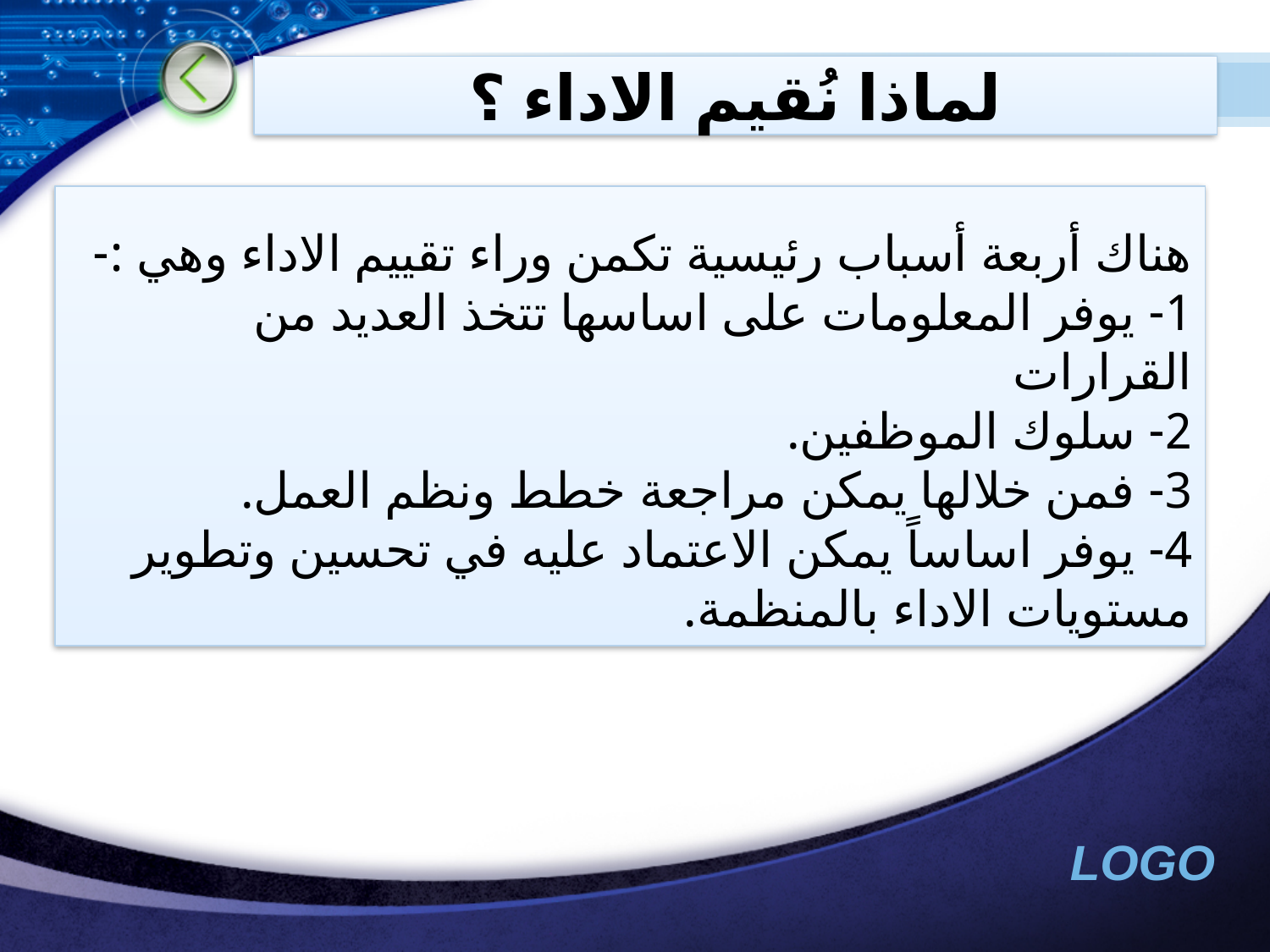

# لماذا نُقيم الاداء ؟

هناك أربعة أسباب رئيسية تكمن وراء تقييم الاداء وهي :-
1- يوفر المعلومات على اساسها تتخذ العديد من القرارات
2- سلوك الموظفين.
3- فمن خلالها يمكن مراجعة خطط ونظم العمل.
4- يوفر اساساً يمكن الاعتماد عليه في تحسين وتطوير مستويات الاداء بالمنظمة.